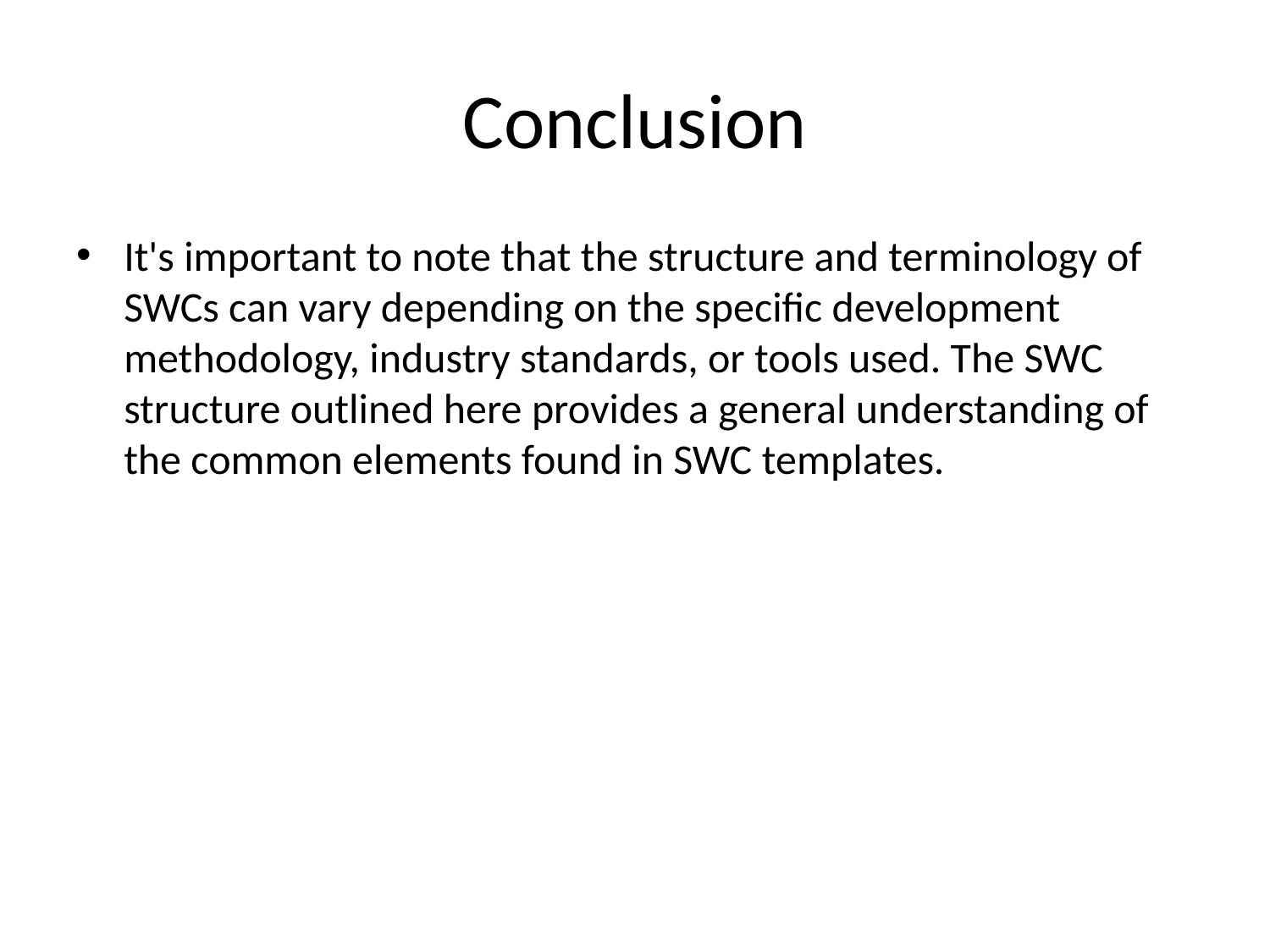

# Conclusion
It's important to note that the structure and terminology of SWCs can vary depending on the specific development methodology, industry standards, or tools used. The SWC structure outlined here provides a general understanding of the common elements found in SWC templates.